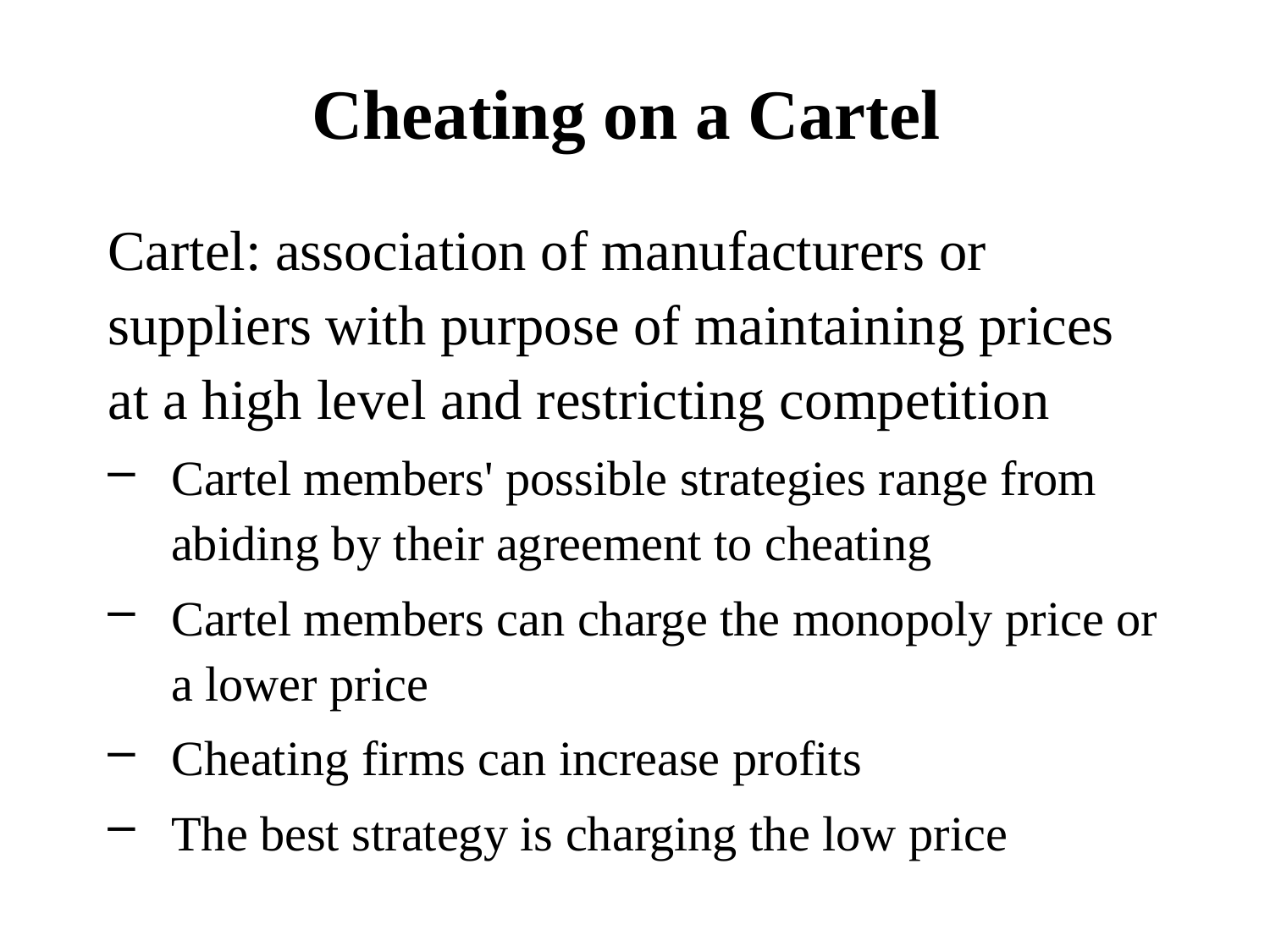

# Cheating on a Cartel
Cartel: association of manufacturers or suppliers with purpose of maintaining prices at a high level and restricting competition
Cartel members' possible strategies range from abiding by their agreement to cheating
Cartel members can charge the monopoly price or a lower price
Cheating firms can increase profits
The best strategy is charging the low price